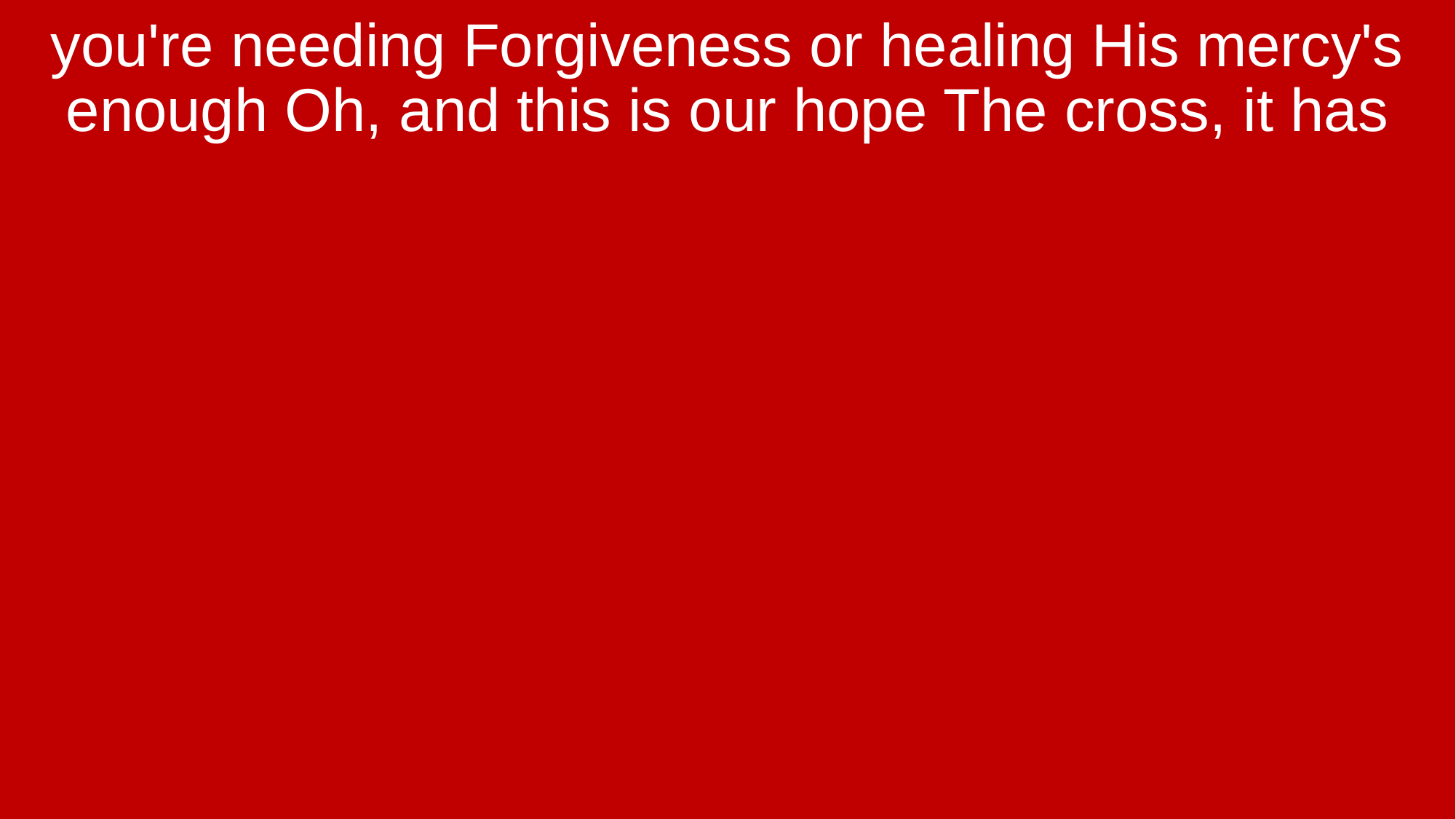

you're needing Forgiveness or healing His mercy's enough Oh, and this is our hope The cross, it has